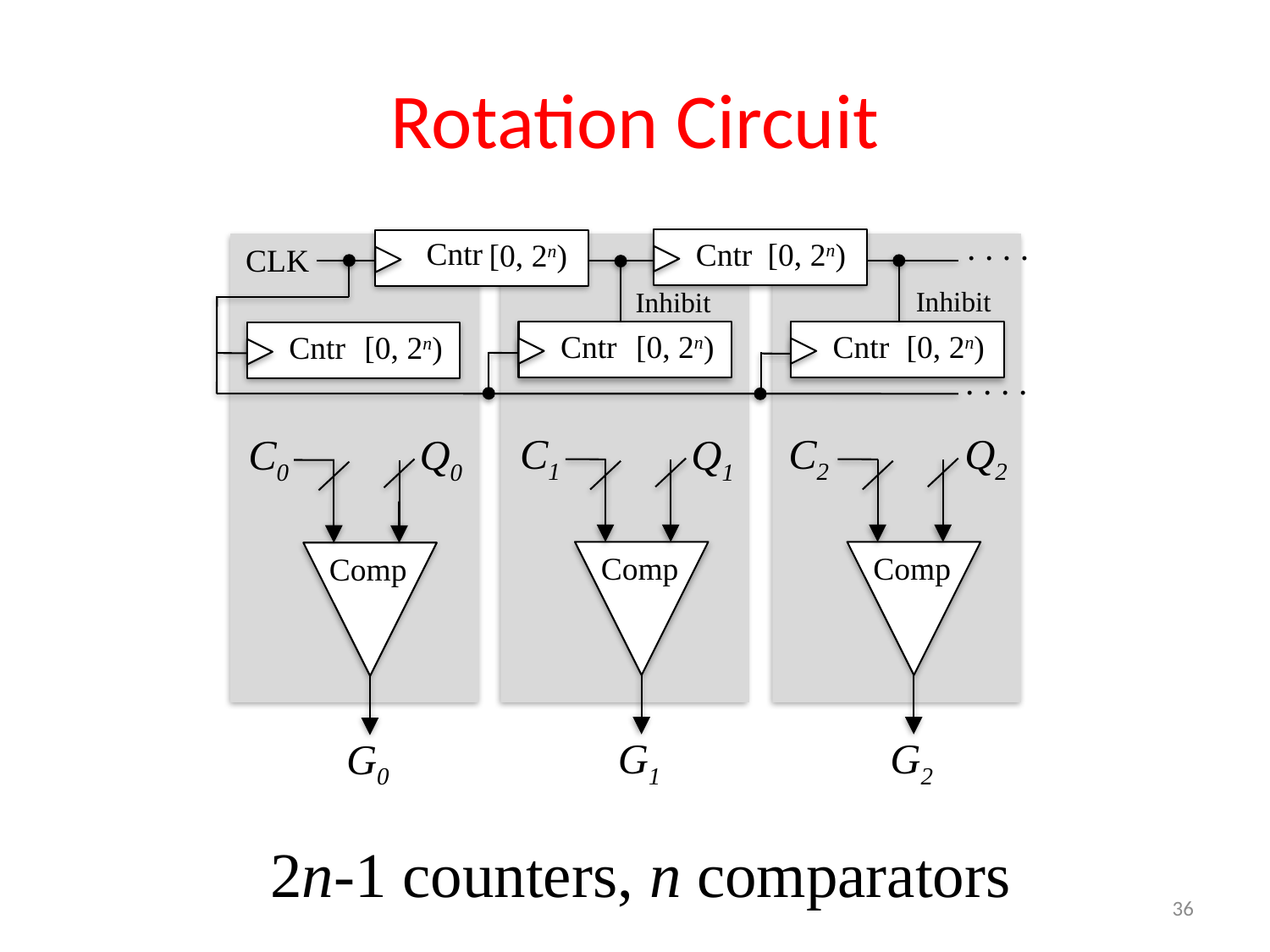

# Rotation Circuit
. . . .
Cntr

Cntr

[0, 2n)
[0, 2n)

CLK

Inhibit
Inhibit
Cntr

[0, 2n)
Cntr

[0, 2n)
Cntr

[0, 2n)

. . . .

C1

C2

Q2

C0

Q0

Q1

Comp

Comp

Comp

G1

G2

G0

2n-1 counters, n comparators

36